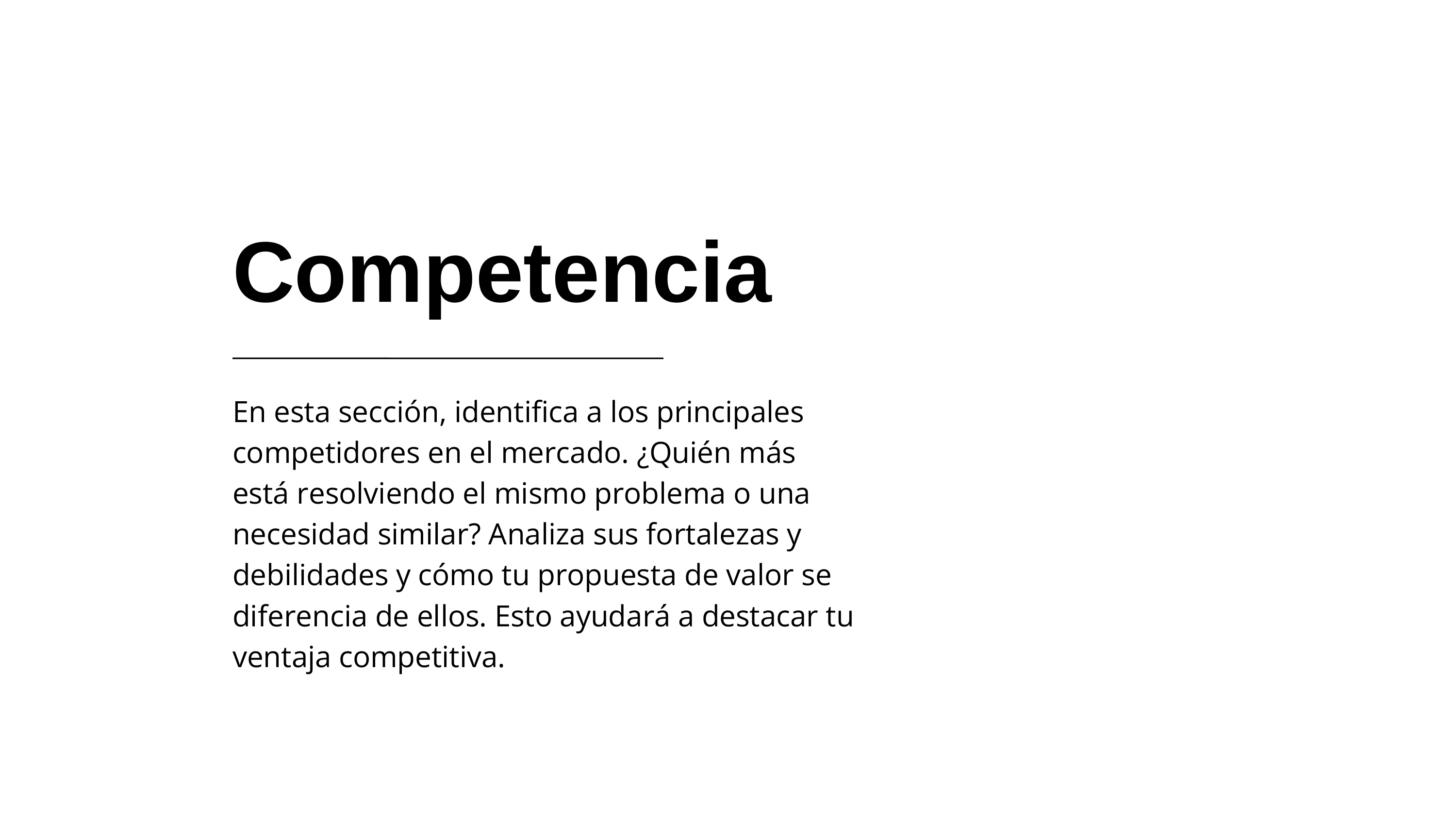

Competencia

En esta sección, identifica a los principales competidores en el mercado. ¿Quién más está resolviendo el mismo problema o una necesidad similar? Analiza sus fortalezas y debilidades y cómo tu propuesta de valor se diferencia de ellos. Esto ayudará a destacar tu ventaja competitiva.